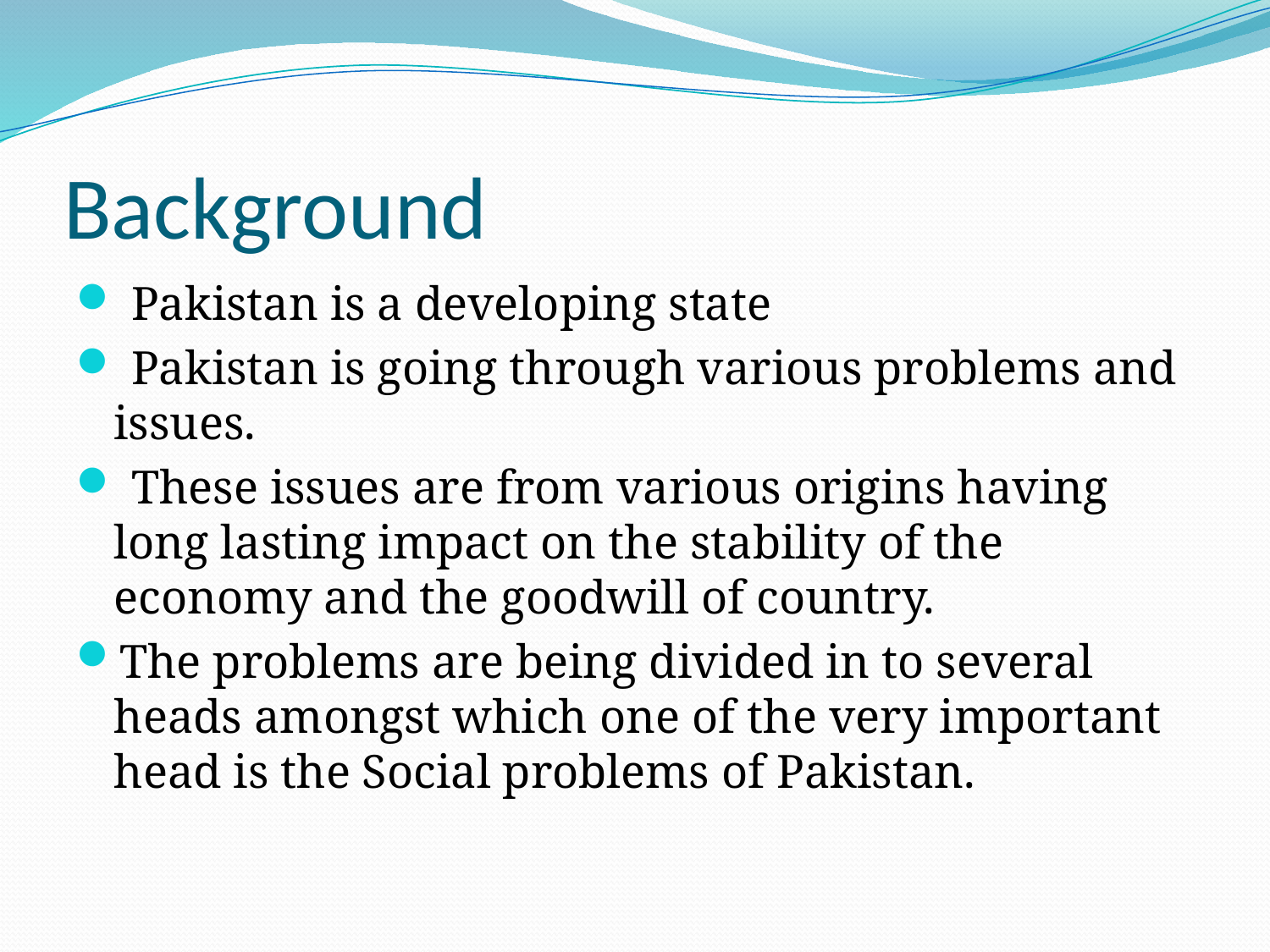

# Background
 Pakistan is a developing state
 Pakistan is going through various problems and issues.
 These issues are from various origins having long lasting impact on the stability of the economy and the goodwill of country.
The problems are being divided in to several heads amongst which one of the very important head is the Social problems of Pakistan.